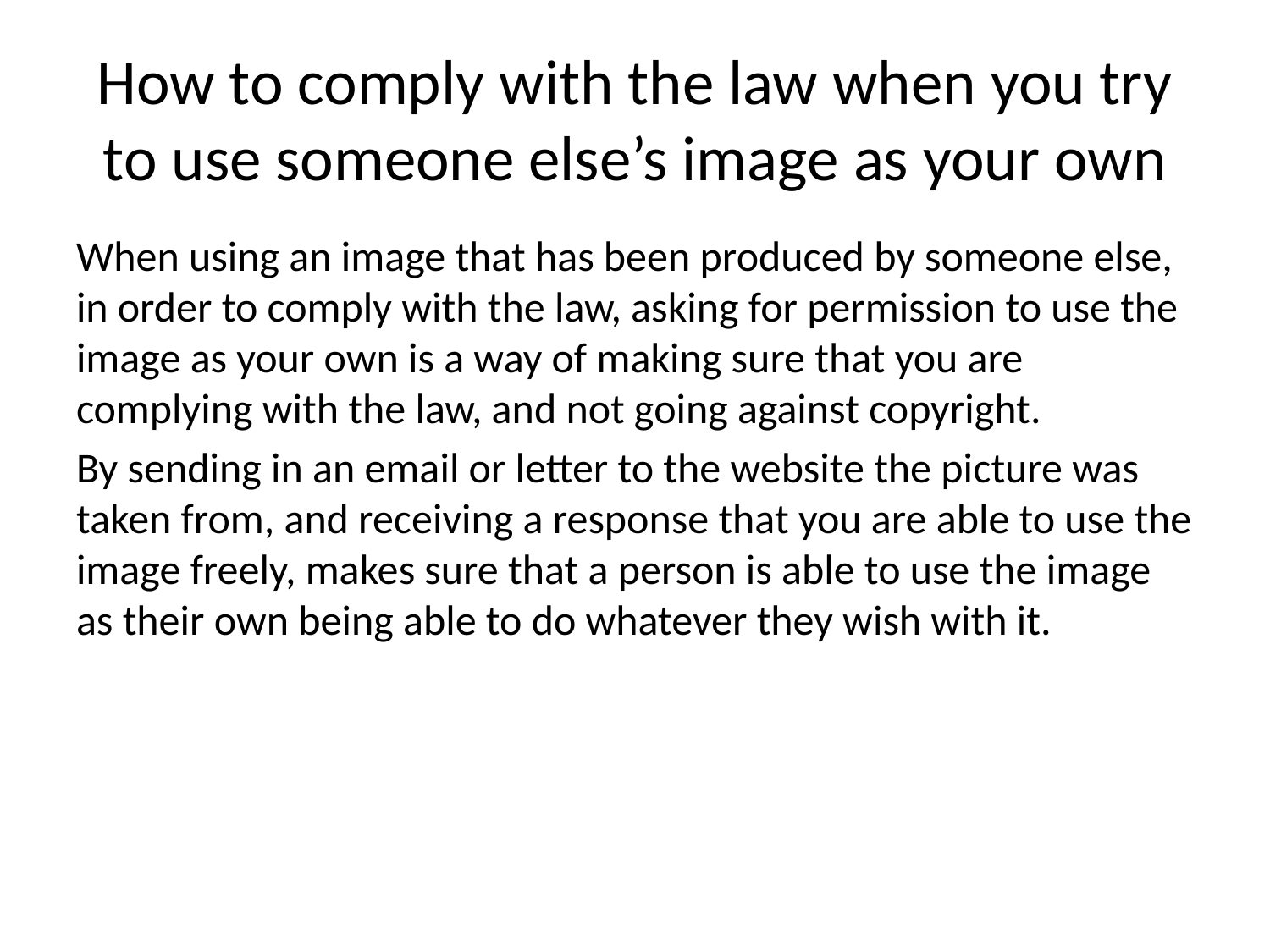

# How to comply with the law when you try to use someone else’s image as your own
When using an image that has been produced by someone else, in order to comply with the law, asking for permission to use the image as your own is a way of making sure that you are complying with the law, and not going against copyright.
By sending in an email or letter to the website the picture was taken from, and receiving a response that you are able to use the image freely, makes sure that a person is able to use the image as their own being able to do whatever they wish with it.